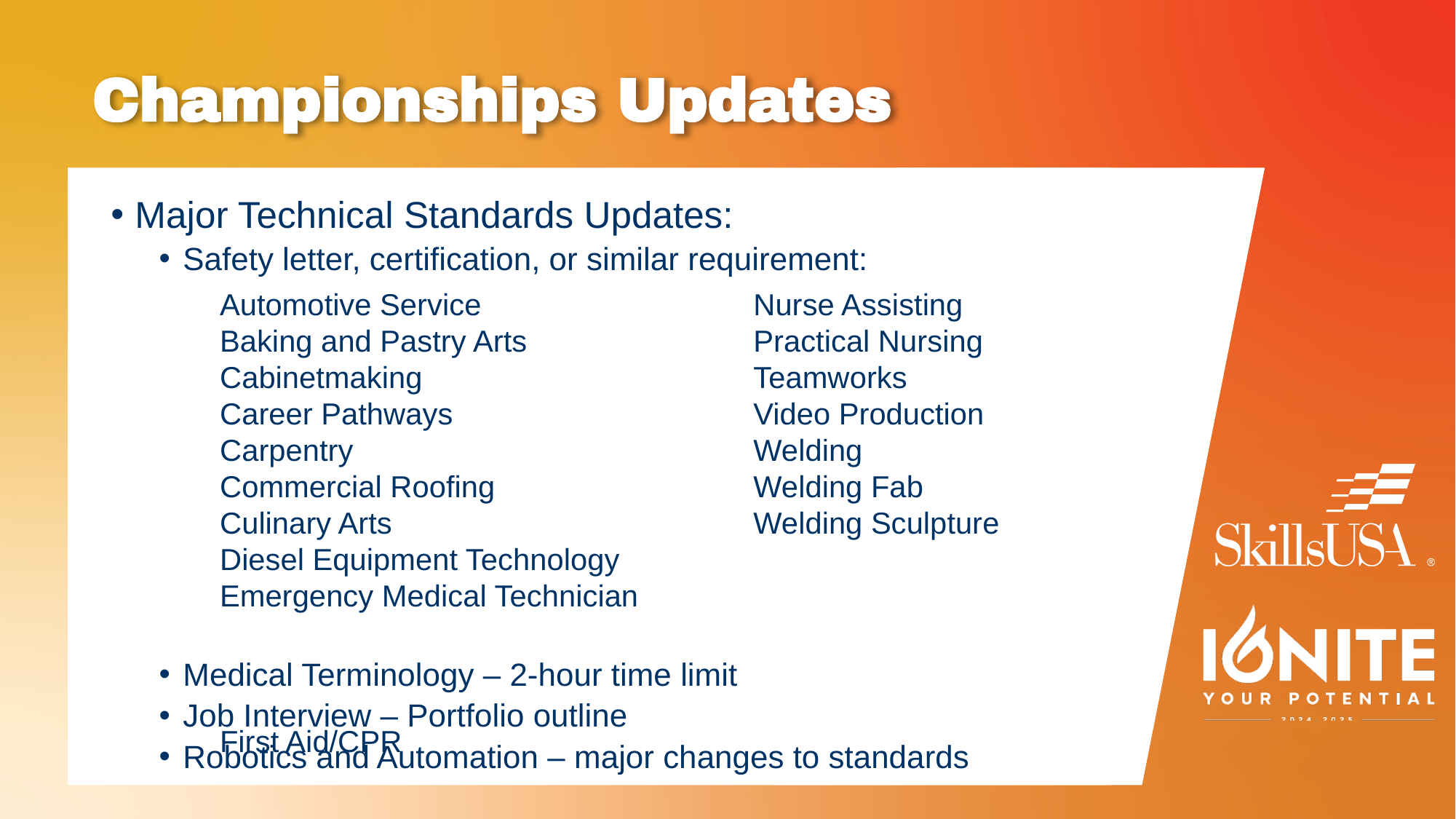

# Championships Updates
Major Technical Standards Updates:
Safety letter, certification, or similar requirement:

Medical Terminology – 2-hour time limit
Job Interview – Portfolio outline
Robotics and Automation – major changes to standards
Automotive Service
Baking and Pastry Arts
Cabinetmaking
Career Pathways
Carpentry
Commercial Roofing
Culinary Arts
Diesel Equipment Technology
Emergency Medical Technician

First Aid/CPR
Nurse Assisting
Practical Nursing
Teamworks
Video Production
Welding
Welding Fab
Welding Sculpture